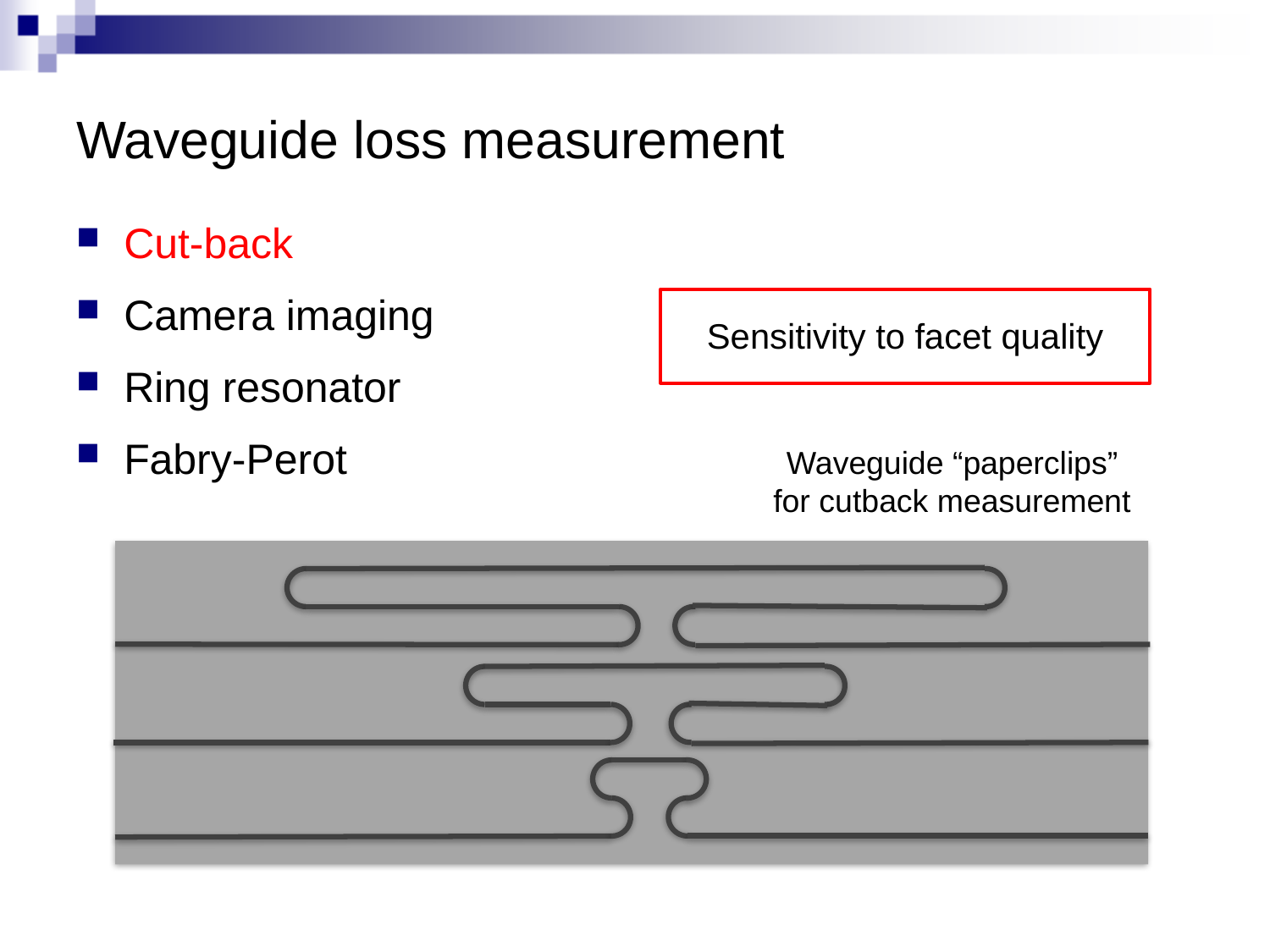

# Waveguide loss measurement
Cut-back
Camera imaging
Ring resonator
Fabry-Perot

Sensitivity to facet quality
Waveguide “paperclips” for cutback measurement